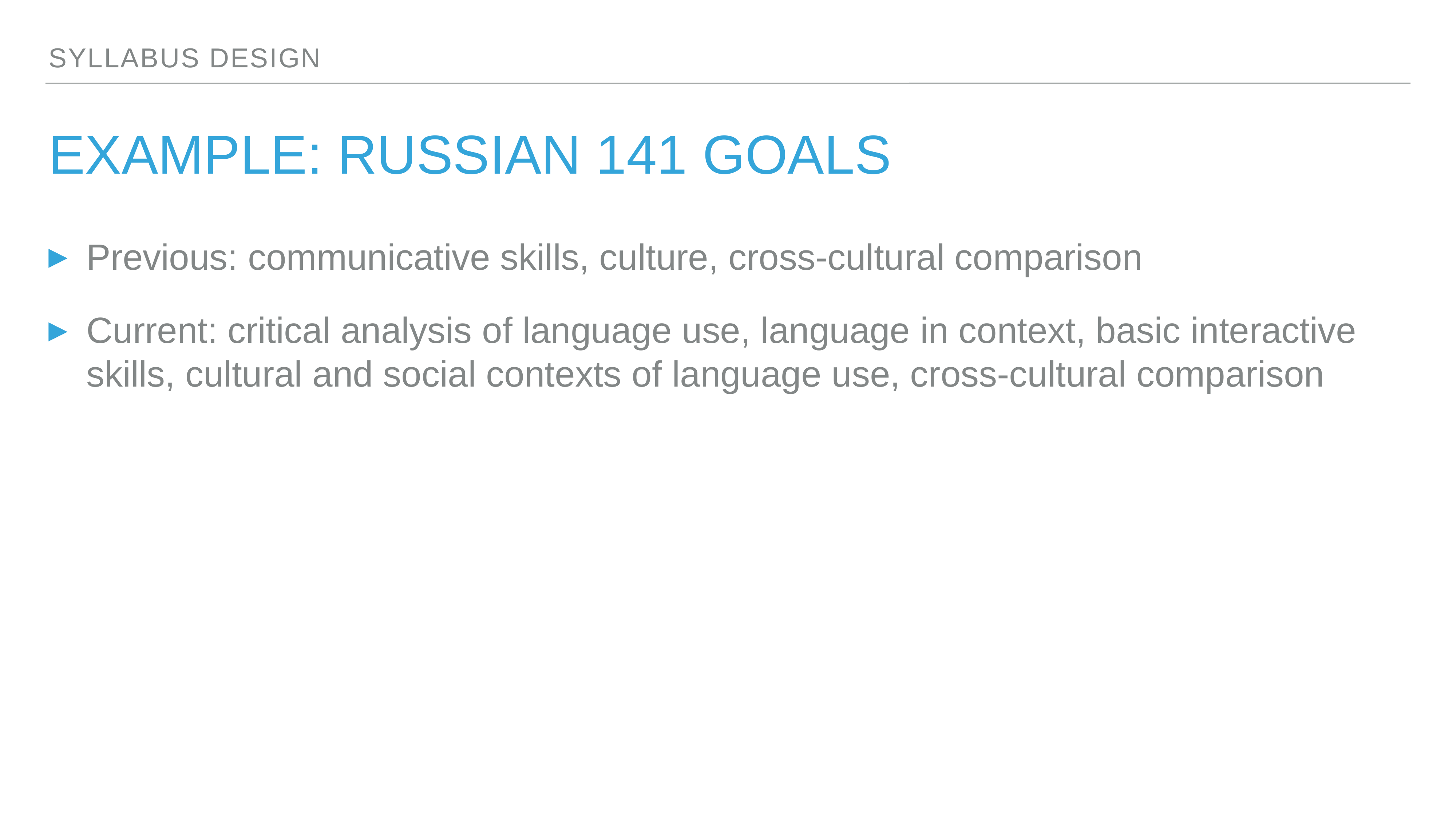

8
Syllabus Design
# Example: Russian 141 Goals
Previous: communicative skills, culture, cross-cultural comparison
Current: critical analysis of language use, language in context, basic interactive skills, cultural and social contexts of language use, cross-cultural comparison